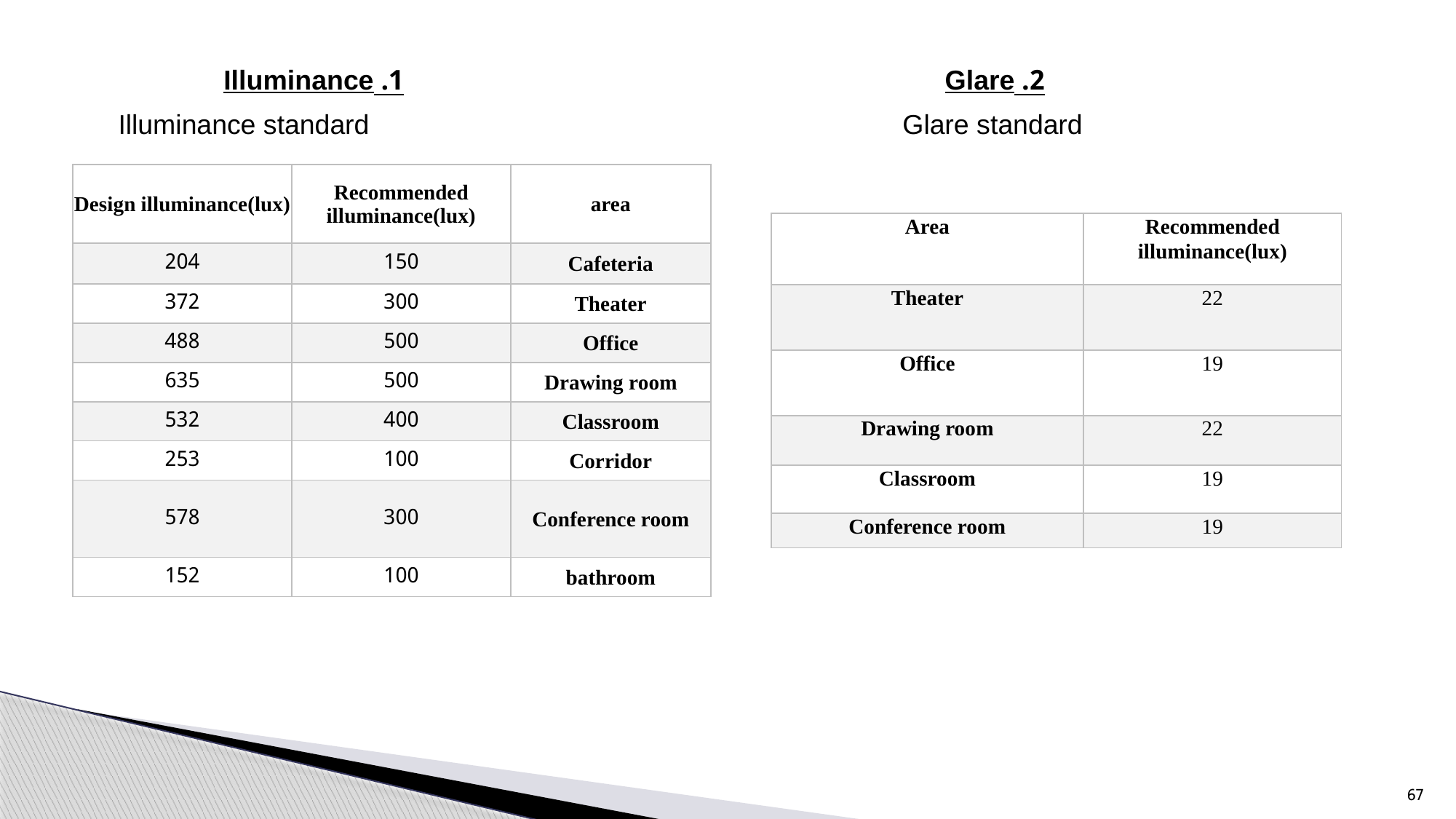

1. Illuminance
2. Glare
Illuminance standard
 Glare standard
| Design illuminance(lux) | Recommended illuminance(lux) | area |
| --- | --- | --- |
| 204 | 150 | Cafeteria |
| 372 | 300 | Theater |
| 488 | 500 | Office |
| 635 | 500 | Drawing room |
| 532 | 400 | Classroom |
| 253 | 100 | Corridor |
| 578 | 300 | Conference room |
| 152 | 100 | bathroom |
| Area | Recommended illuminance(lux) |
| --- | --- |
| Theater | 22 |
| Office | 19 |
| Drawing room | 22 |
| Classroom | 19 |
| Conference room | 19 |
67